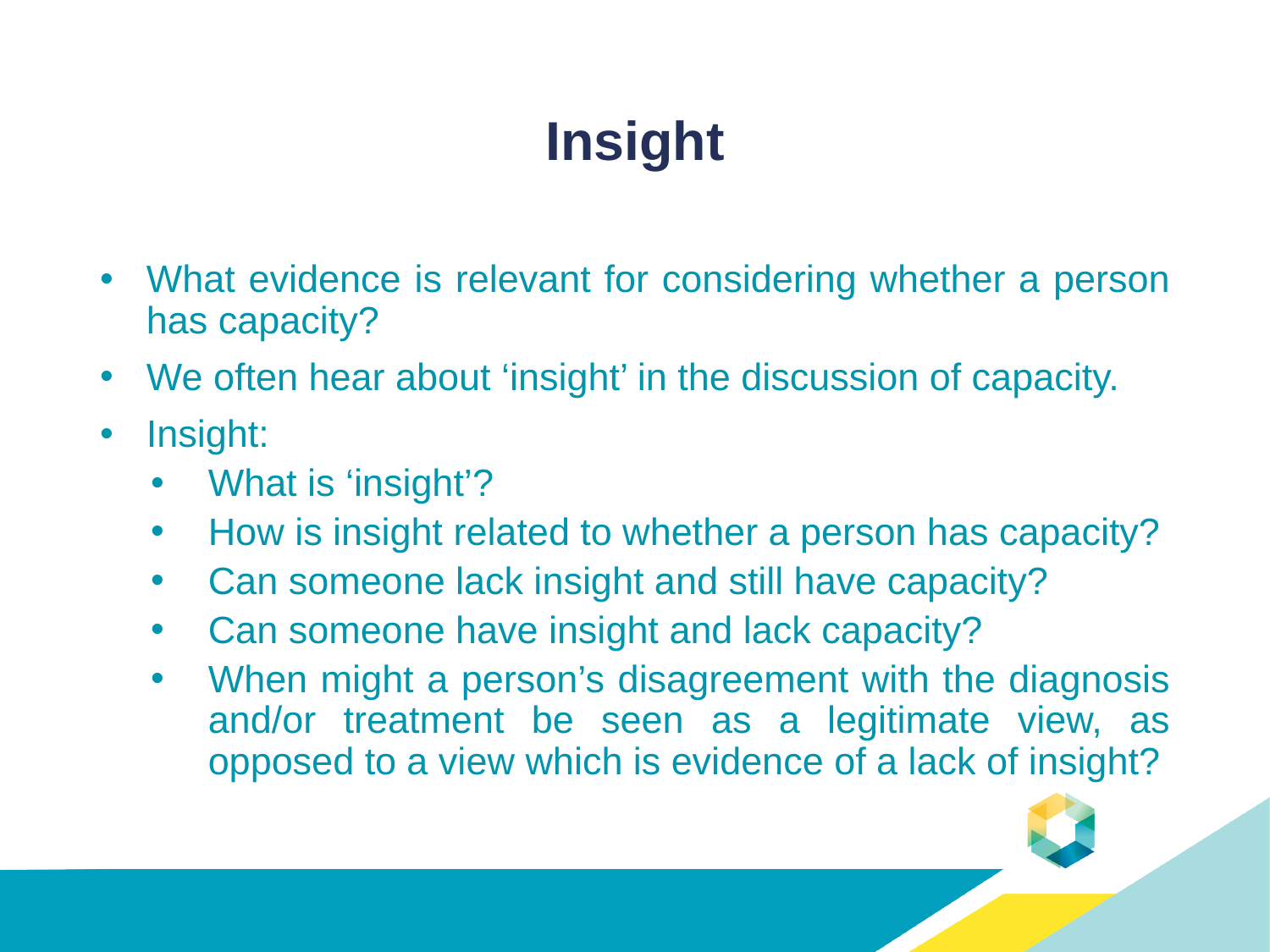

# Insight
What evidence is relevant for considering whether a person has capacity?
We often hear about ‘insight’ in the discussion of capacity.
Insight:
What is ‘insight’?
How is insight related to whether a person has capacity?
Can someone lack insight and still have capacity?
Can someone have insight and lack capacity?
When might a person’s disagreement with the diagnosis and/or treatment be seen as a legitimate view, as opposed to a view which is evidence of a lack of insight?